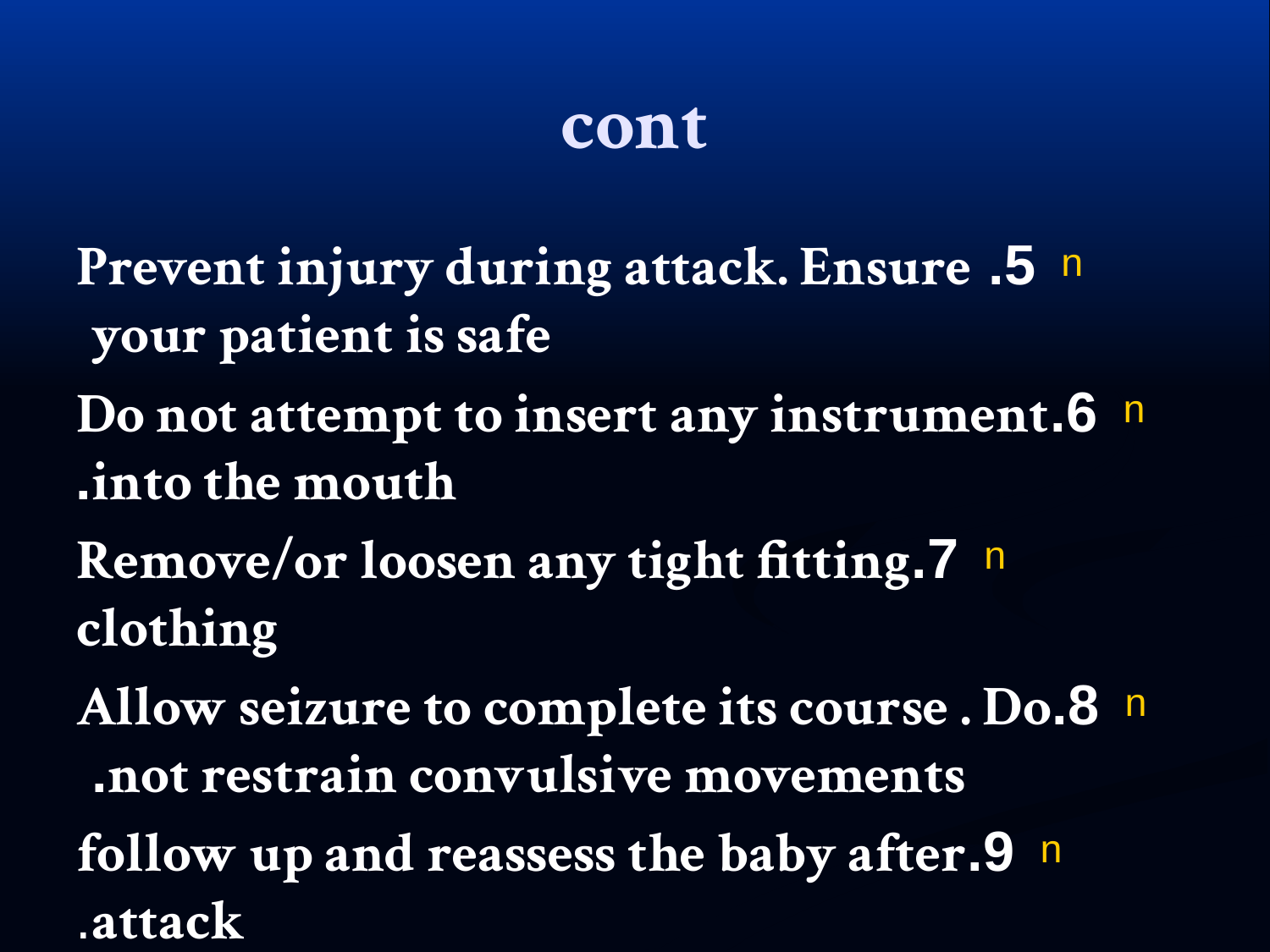

# cont
5. Prevent injury during attack. Ensure your patient is safe
6.Do not attempt to insert any instrument into the mouth.
7.Remove/or loosen any tight fitting clothing
8.Allow seizure to complete its course . Do not restrain convulsive movements.
9.follow up and reassess the baby after attack.